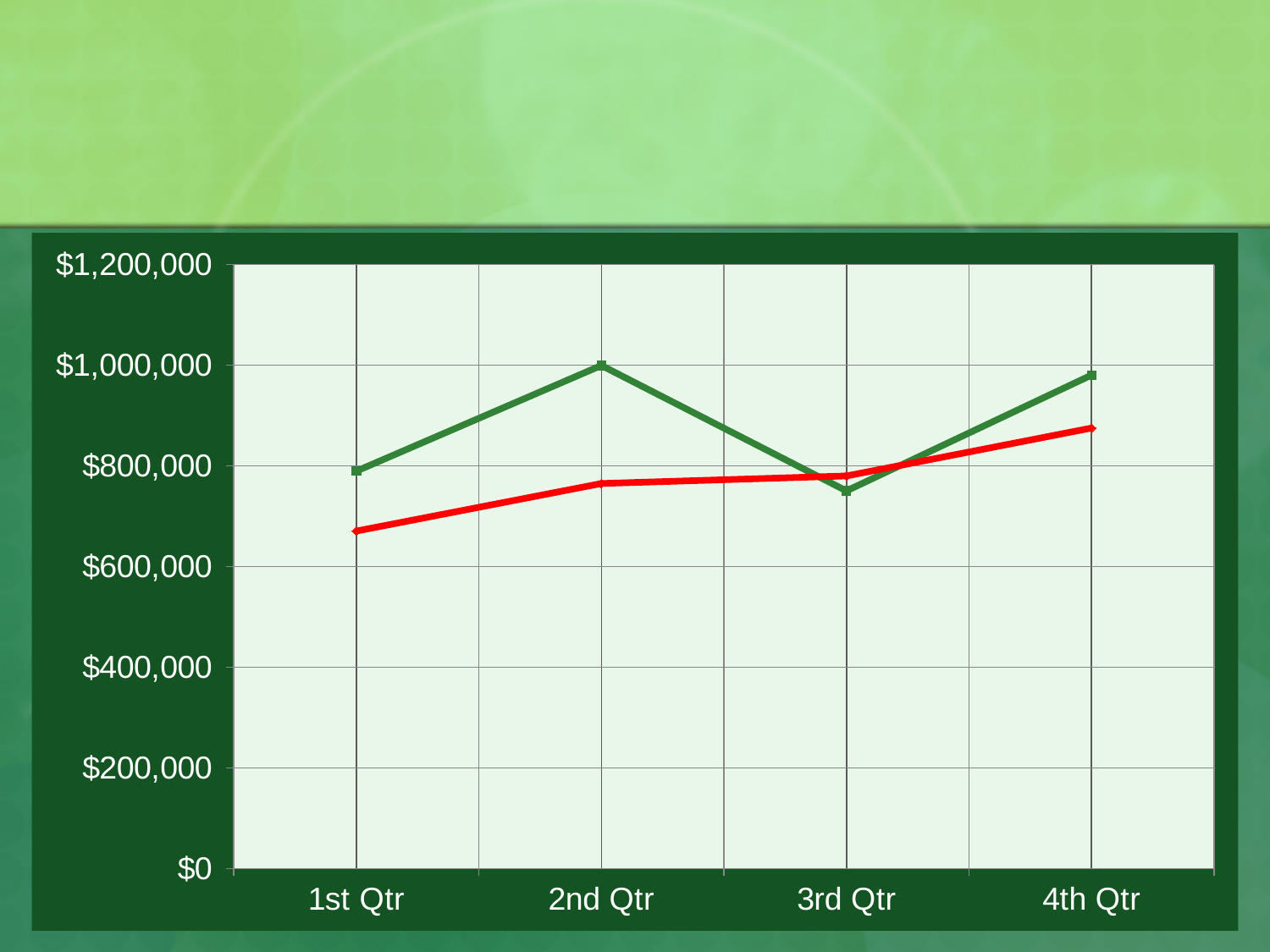

#

### Chart

| Category | Revenues | Expenses |
|---|---|---|
| 1st Qtr | 789560.0 | 670500.0 |
| 2nd Qtr | 999450.0 | 765000.0 |
| 3rd Qtr | 750340.0 | 780000.0 |
| 4th Qtr | 980400.0 | 875200.0 |